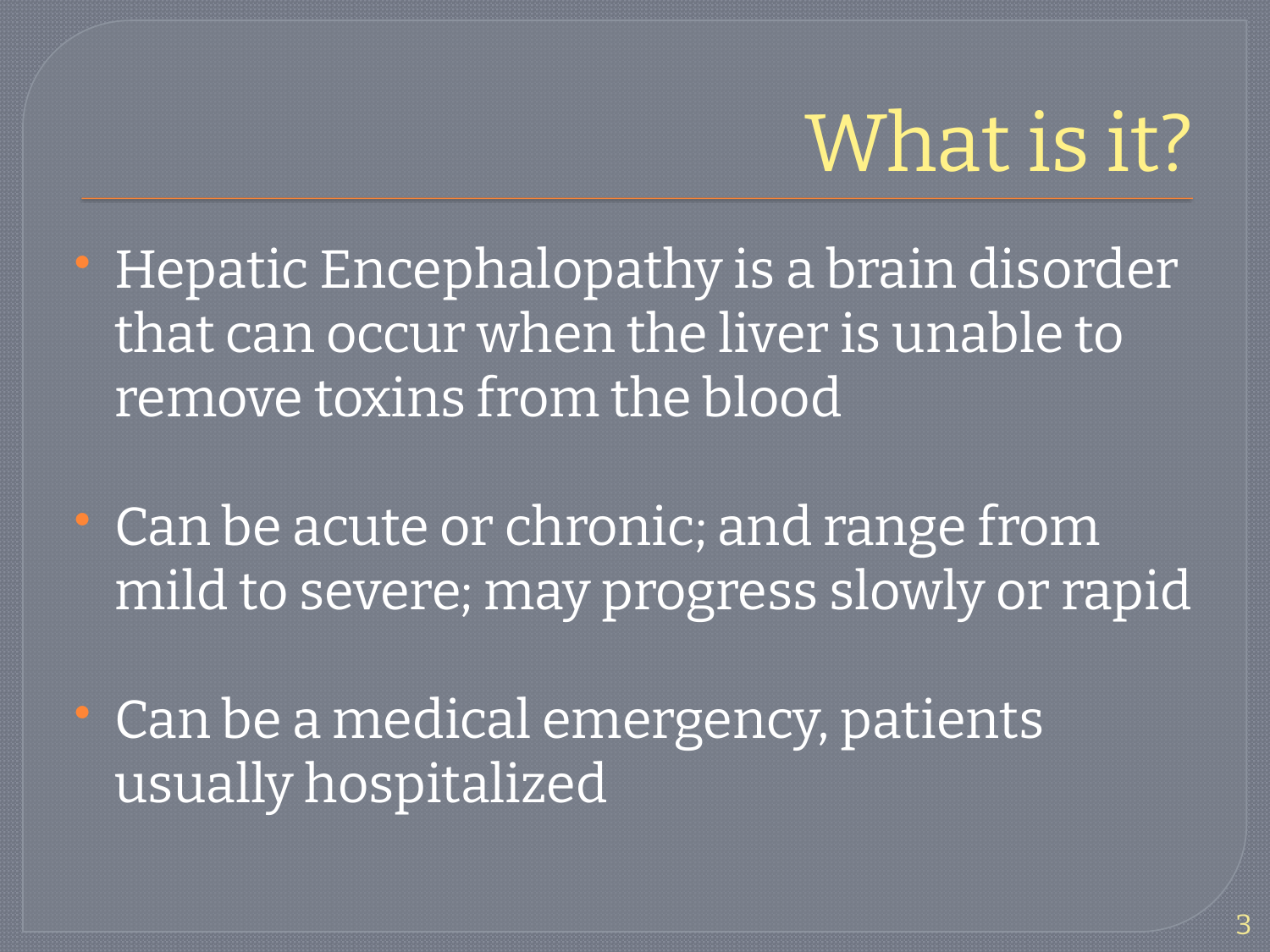

# What is it?
Hepatic Encephalopathy is a brain disorder that can occur when the liver is unable to remove toxins from the blood

Can be acute or chronic; and range from mild to severe; may progress slowly or rapid

Can be a medical emergency, patients usually hospitalized
3